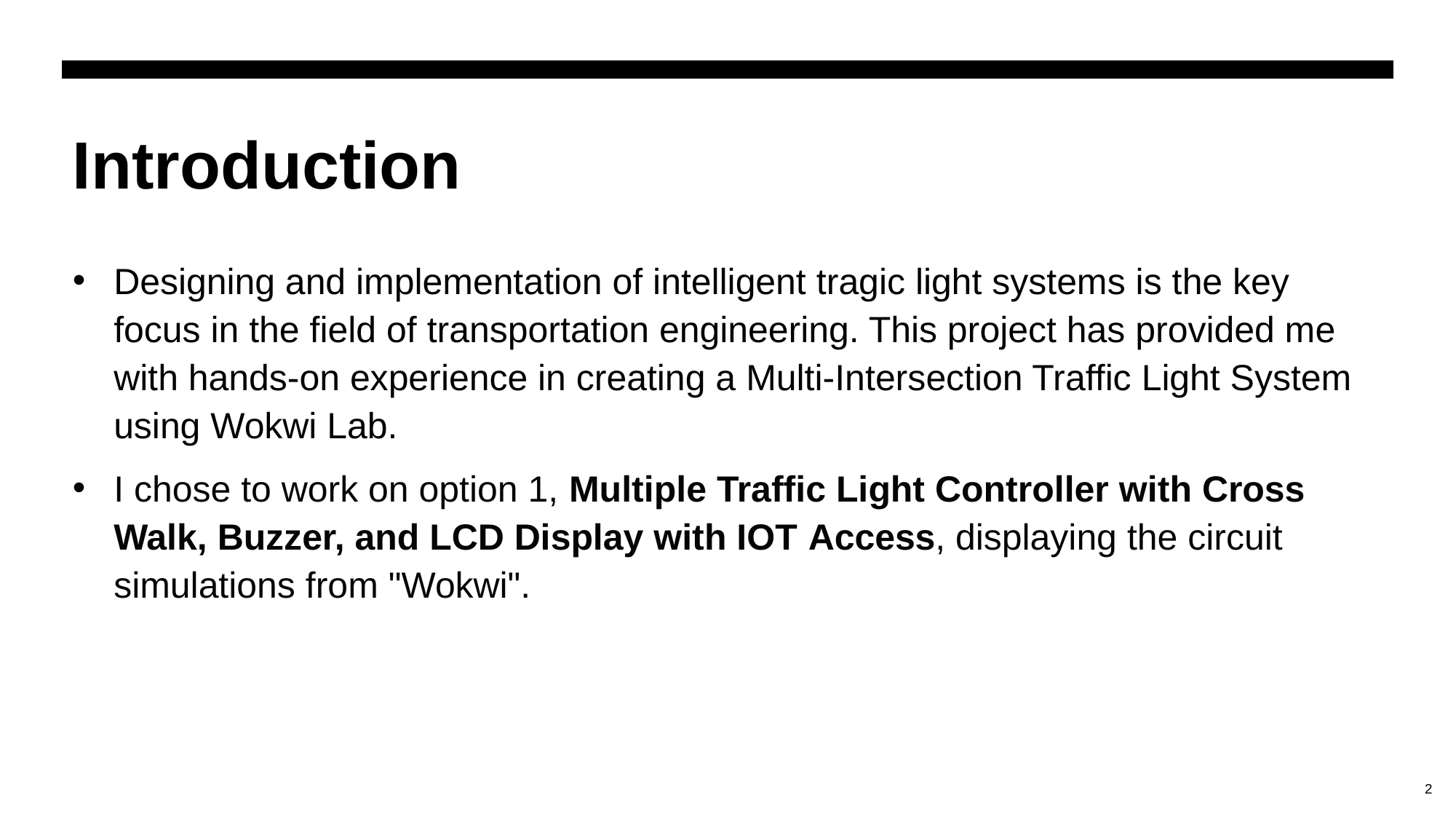

# Introduction
Designing and implementation of intelligent tragic light systems is the key focus in the field of transportation engineering. This project has provided me with hands-on experience in creating a Multi-Intersection Traffic Light System using Wokwi Lab.
I chose to work on option 1, Multiple Traffic Light Controller with Cross Walk, Buzzer, and LCD Display with IOT Access, displaying the circuit simulations from "Wokwi".
2